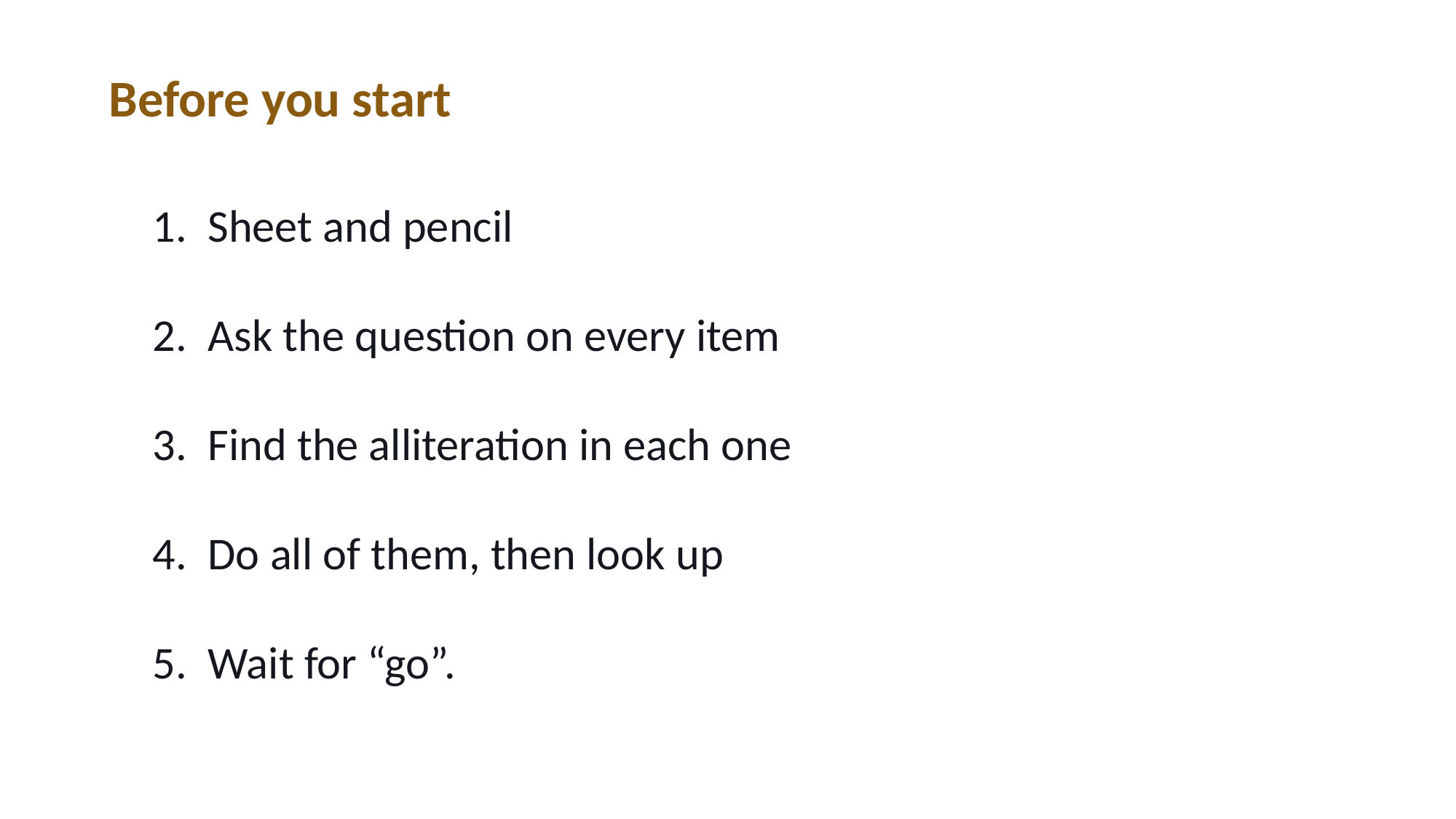

Before you start
1.  Sheet and pencil
2.  Ask the question on every item
3.  Find the alliteration in each one
4.  Do all of them, then look up
5.  Wait for “go”.